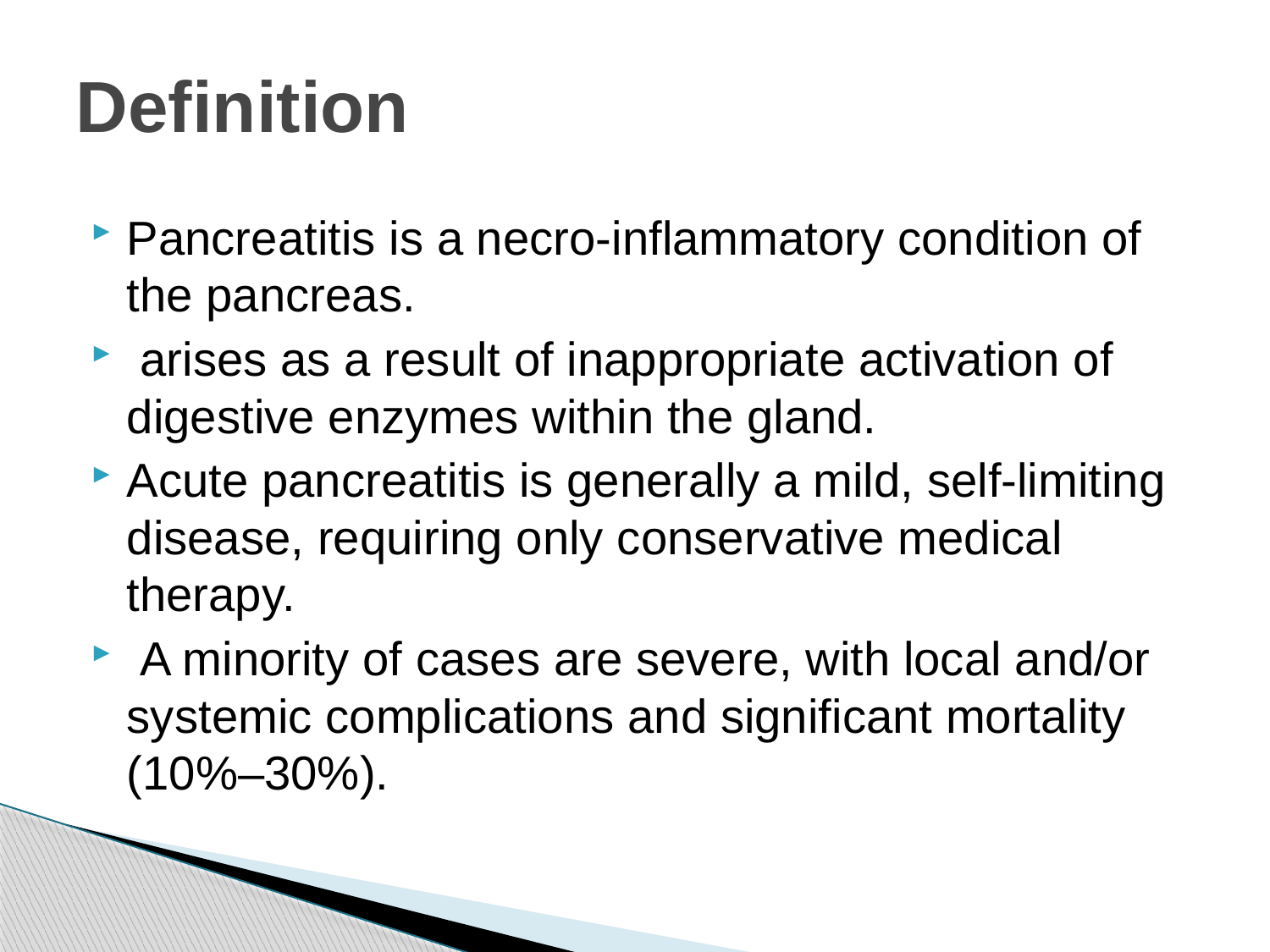

# Definition
Pancreatitis is a necro-inflammatory condition of the pancreas.
 arises as a result of inappropriate activation of digestive enzymes within the gland.
Acute pancreatitis is generally a mild, self-limiting disease, requiring only conservative medical therapy.
 A minority of cases are severe, with local and/or systemic complications and significant mortality (10%–30%).